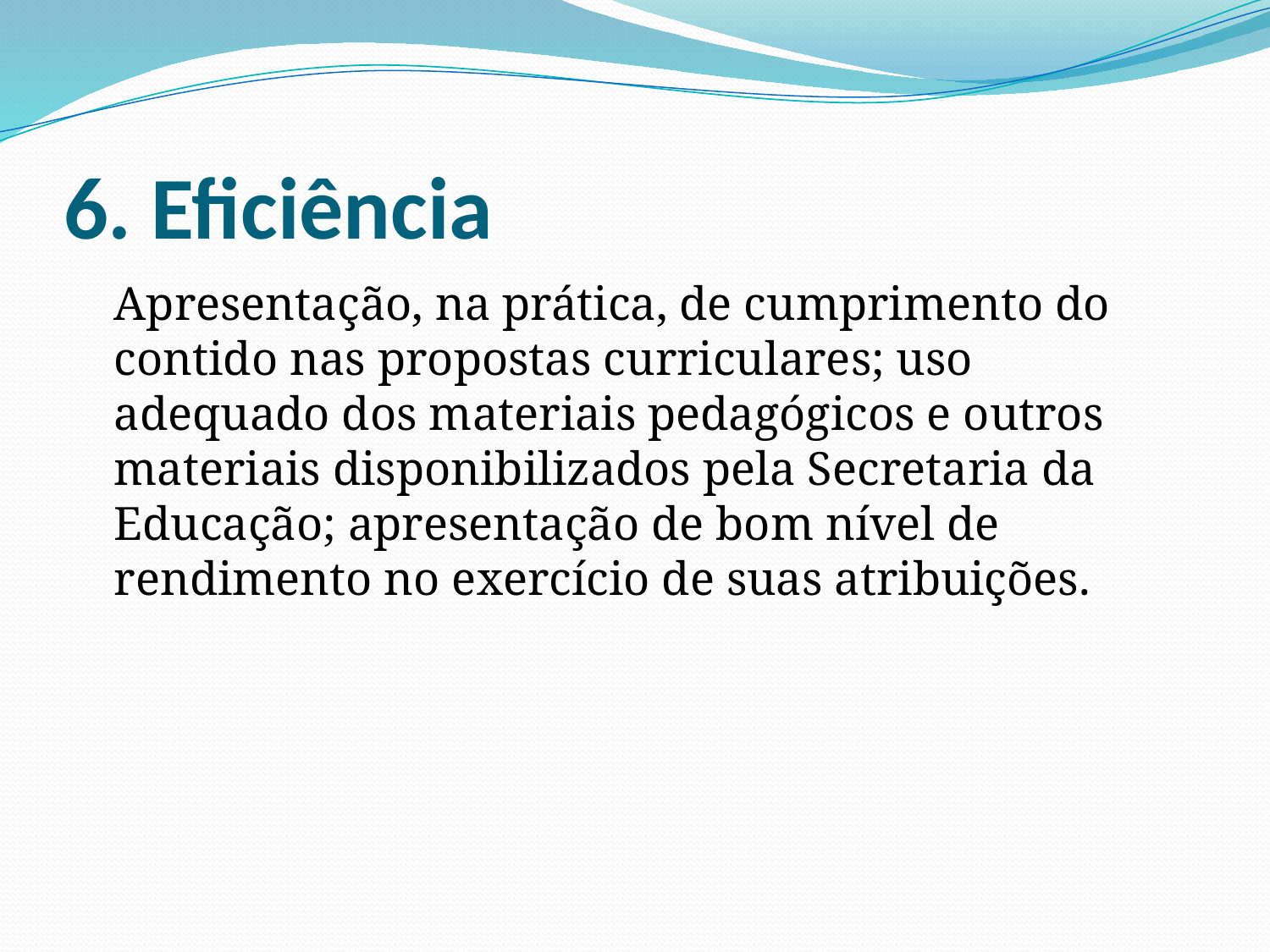

# 6. Eficiência
	Apresentação, na prática, de cumprimento do contido nas propostas curriculares; uso adequado dos materiais pedagógicos e outros materiais disponibilizados pela Secretaria da Educação; apresentação de bom nível de rendimento no exercício de suas atribuições.